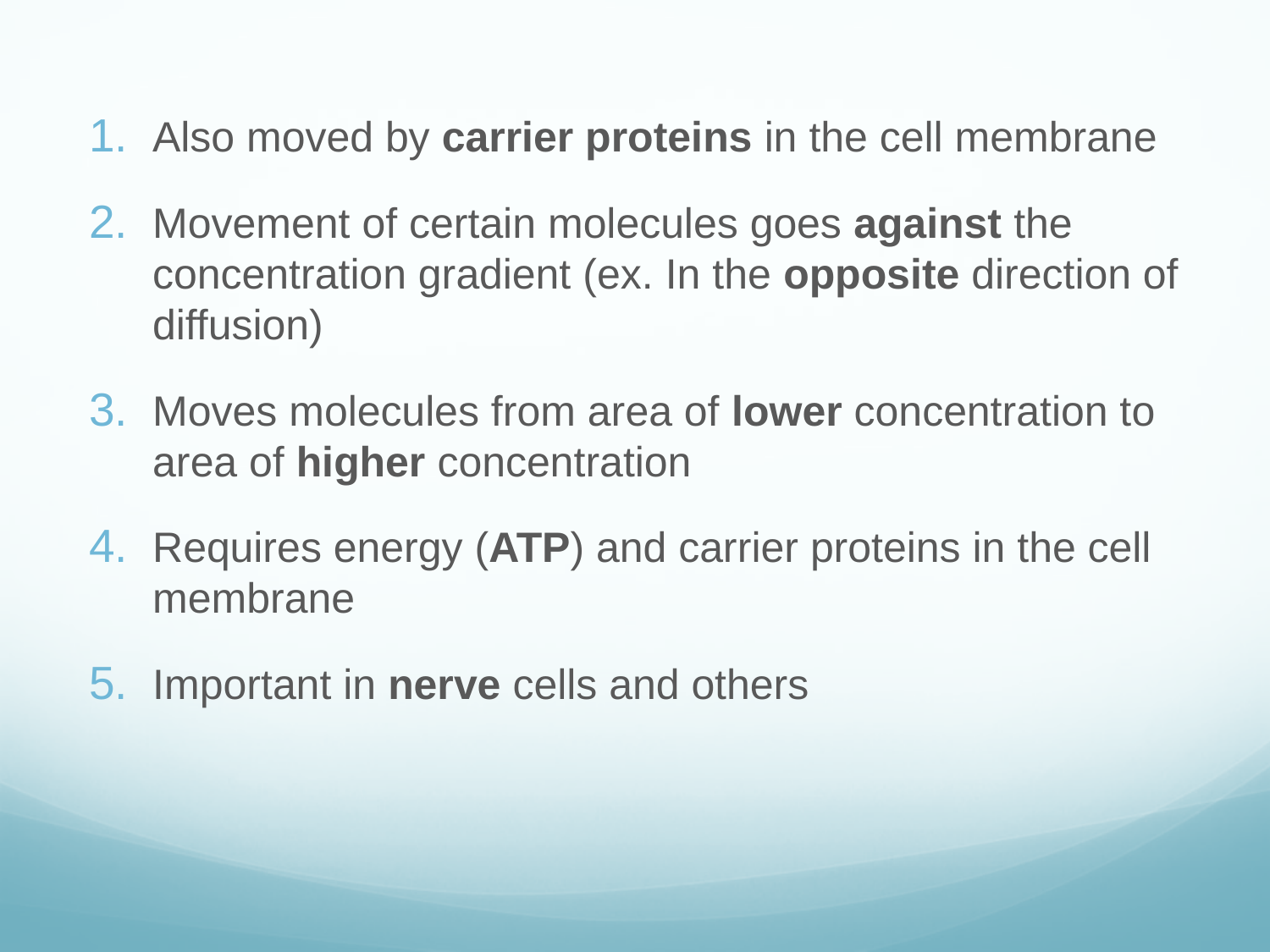

Also moved by carrier proteins in the cell membrane
Movement of certain molecules goes against the concentration gradient (ex. In the opposite direction of diffusion)
Moves molecules from area of lower concentration to area of higher concentration
Requires energy (ATP) and carrier proteins in the cell membrane
Important in nerve cells and others